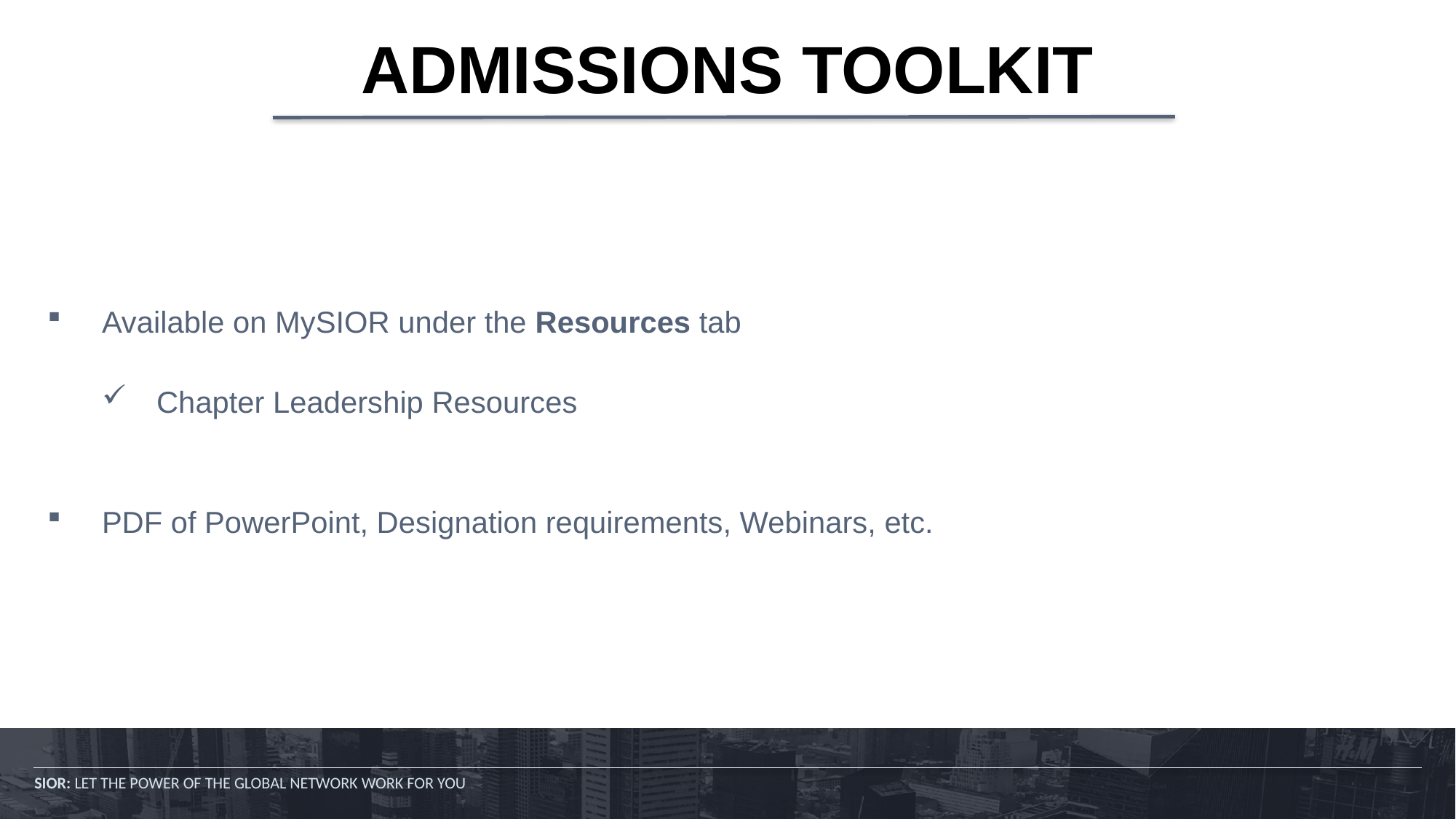

# ADMISSIONS TOOLKIT
Available on MySIOR under the Resources tab

Chapter Leadership Resources

PDF of PowerPoint, Designation requirements, Webinars, etc.